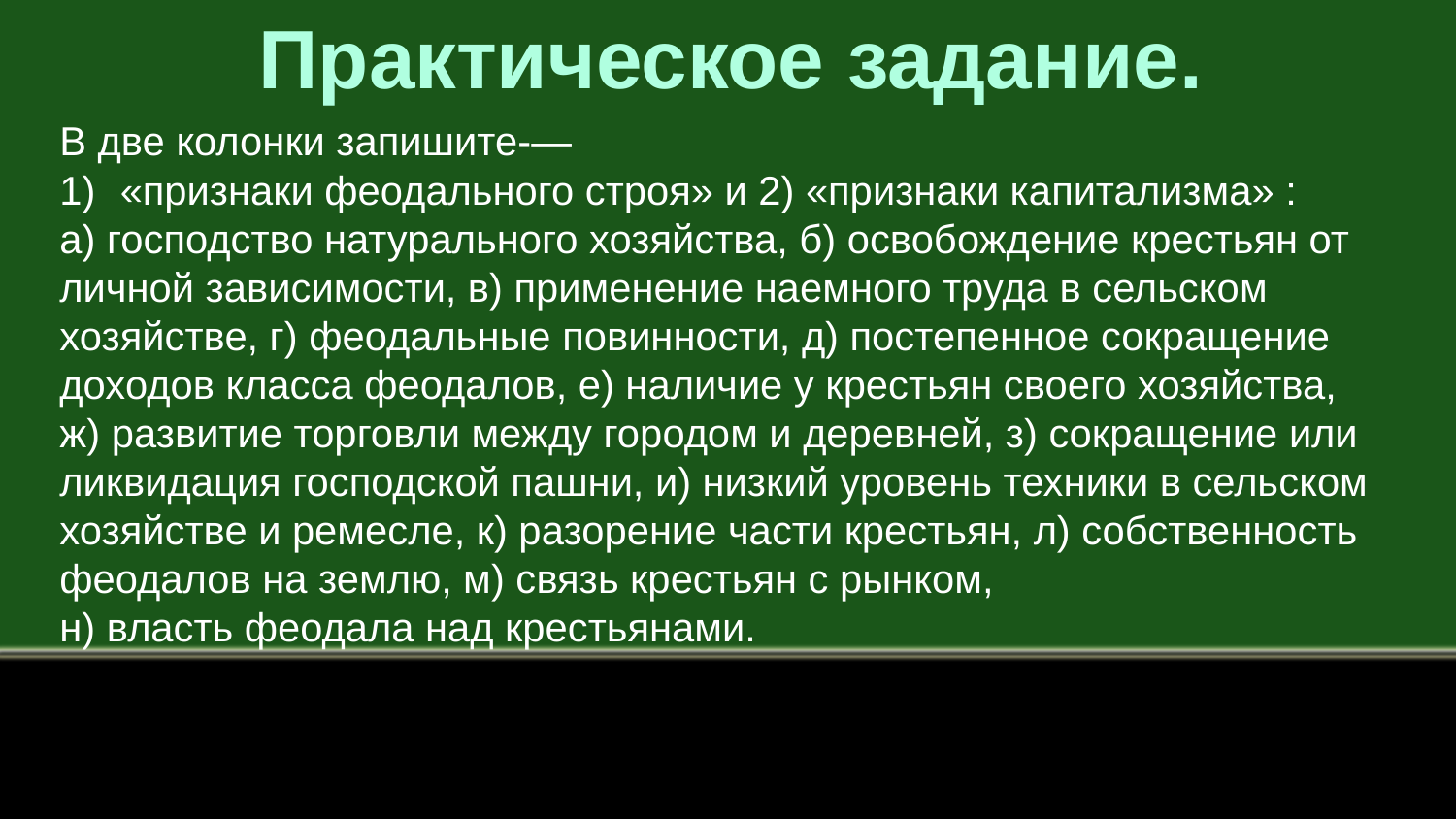

Практическое задание.
В две колонки запишите-—
«признаки феодального строя» и 2) «признаки капитализма» :
а) господство натурального хозяйства, б) освобождение крестьян от личной зависимости, в) применение наемного труда в сельском хозяйстве, г) феодальные повинности, д) постепенное сокращение доходов класса феодалов, е) наличие у крестьян своего хозяйства,
ж) развитие торговли между городом и деревней, з) сокращение или ликвидация господской пашни, и) низкий уровень техники в сельском хозяйстве и ремесле, к) разорение части крестьян, л) собственность феодалов на землю, м) связь крестьян с рынком,
н) власть феодала над крестьянами.